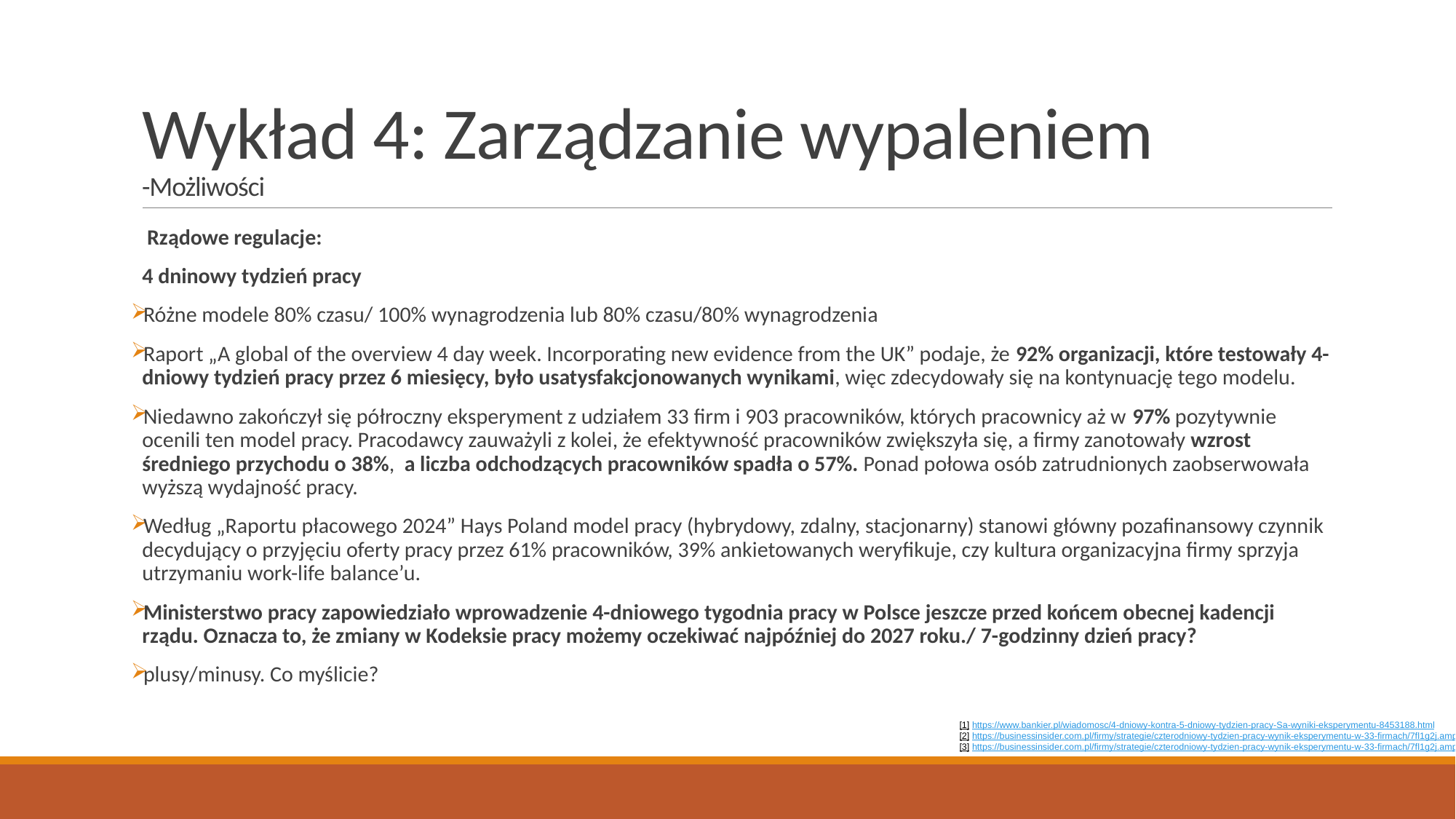

# Wykład 4: Zarządzanie wypaleniem -Możliwości
 Rządowe regulacje:
4 dninowy tydzień pracy
Różne modele 80% czasu/ 100% wynagrodzenia lub 80% czasu/80% wynagrodzenia
Raport „A global of the overview 4 day week. Incorporating new evidence from the UK” podaje, że 92% organizacji, które testowały 4-dniowy tydzień pracy przez 6 miesięcy, było usatysfakcjonowanych wynikami, więc zdecydowały się na kontynuację tego modelu.
Niedawno zakończył się półroczny eksperyment z udziałem 33 firm i 903 pracowników, których pracownicy aż w 97% pozytywnie ocenili ten model pracy. Pracodawcy zauważyli z kolei, że efektywność pracowników zwiększyła się, a firmy zanotowały wzrost średniego przychodu o 38%,  a liczba odchodzących pracowników spadła o 57%. Ponad połowa osób zatrudnionych zaobserwowała wyższą wydajność pracy.
Według „Raportu płacowego 2024” Hays Poland model pracy (hybrydowy, zdalny, stacjonarny) stanowi główny pozafinansowy czynnik decydujący o przyjęciu oferty pracy przez 61% pracowników, 39% ankietowanych weryfikuje, czy kultura organizacyjna firmy sprzyja utrzymaniu work-life balance’u.
Ministerstwo pracy zapowiedziało wprowadzenie 4-dniowego tygodnia pracy w Polsce jeszcze przed końcem obecnej kadencji rządu. Oznacza to, że zmiany w Kodeksie pracy możemy oczekiwać najpóźniej do 2027 roku./ 7-godzinny dzień pracy?
plusy/minusy. Co myślicie?

[1] https://www.bankier.pl/wiadomosc/4-dniowy-kontra-5-dniowy-tydzien-pracy-Sa-wyniki-eksperymentu-8453188.html
[2] https://businessinsider.com.pl/firmy/strategie/czterodniowy-tydzien-pracy-wynik-eksperymentu-w-33-firmach/7fl1g2j.amp
[3] https://businessinsider.com.pl/firmy/strategie/czterodniowy-tydzien-pracy-wynik-eksperymentu-w-33-firmach/7fl1g2j.amp